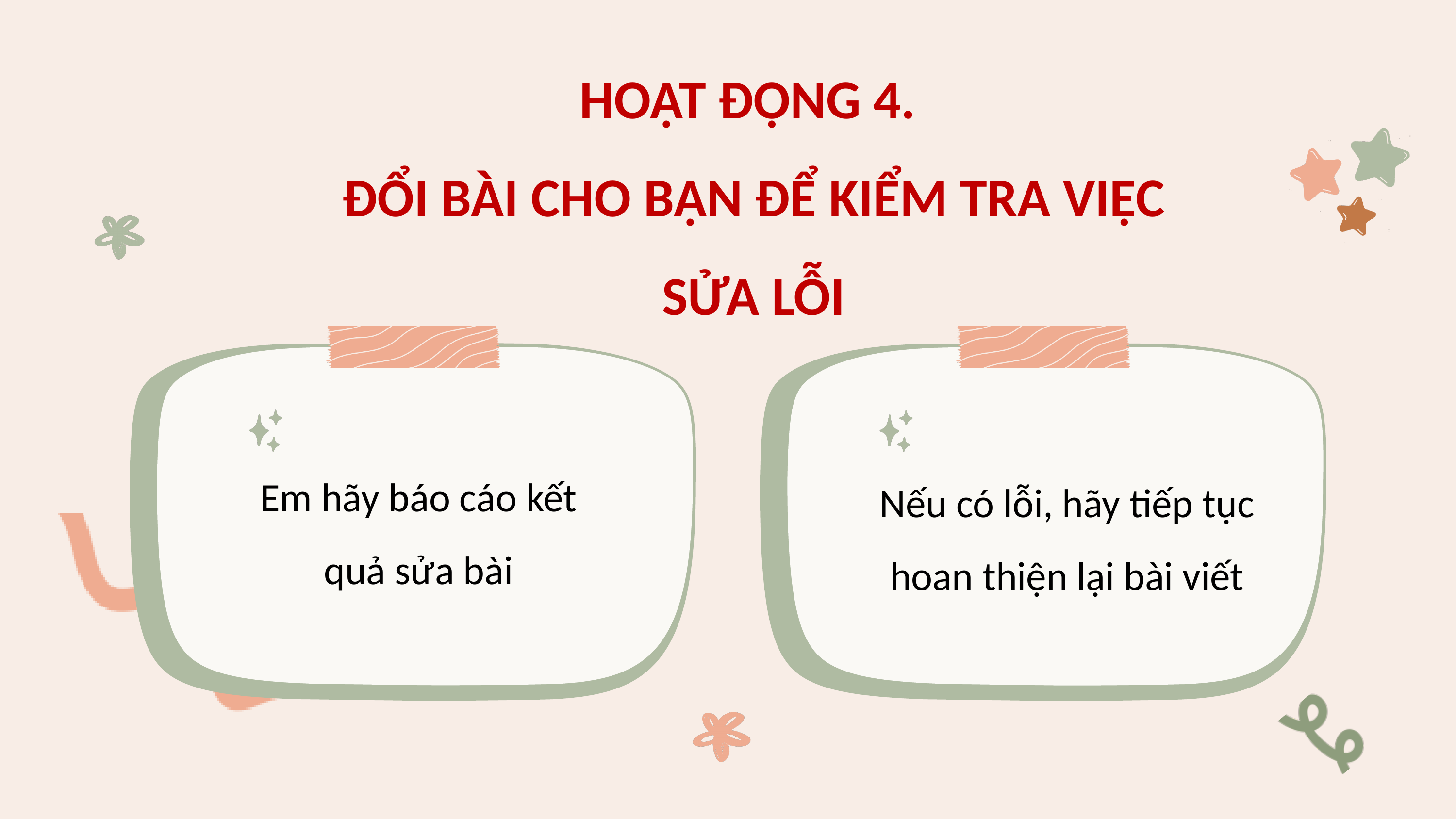

HOẠT ĐỘNG 4.
ĐỔI BÀI CHO BẠN ĐỂ KIỂM TRA VIỆC SỬA LỖI

Em hãy báo cáo kết quả sửa bài
Nếu có lỗi, hãy tiếp tục hoan thiện lại bài viết